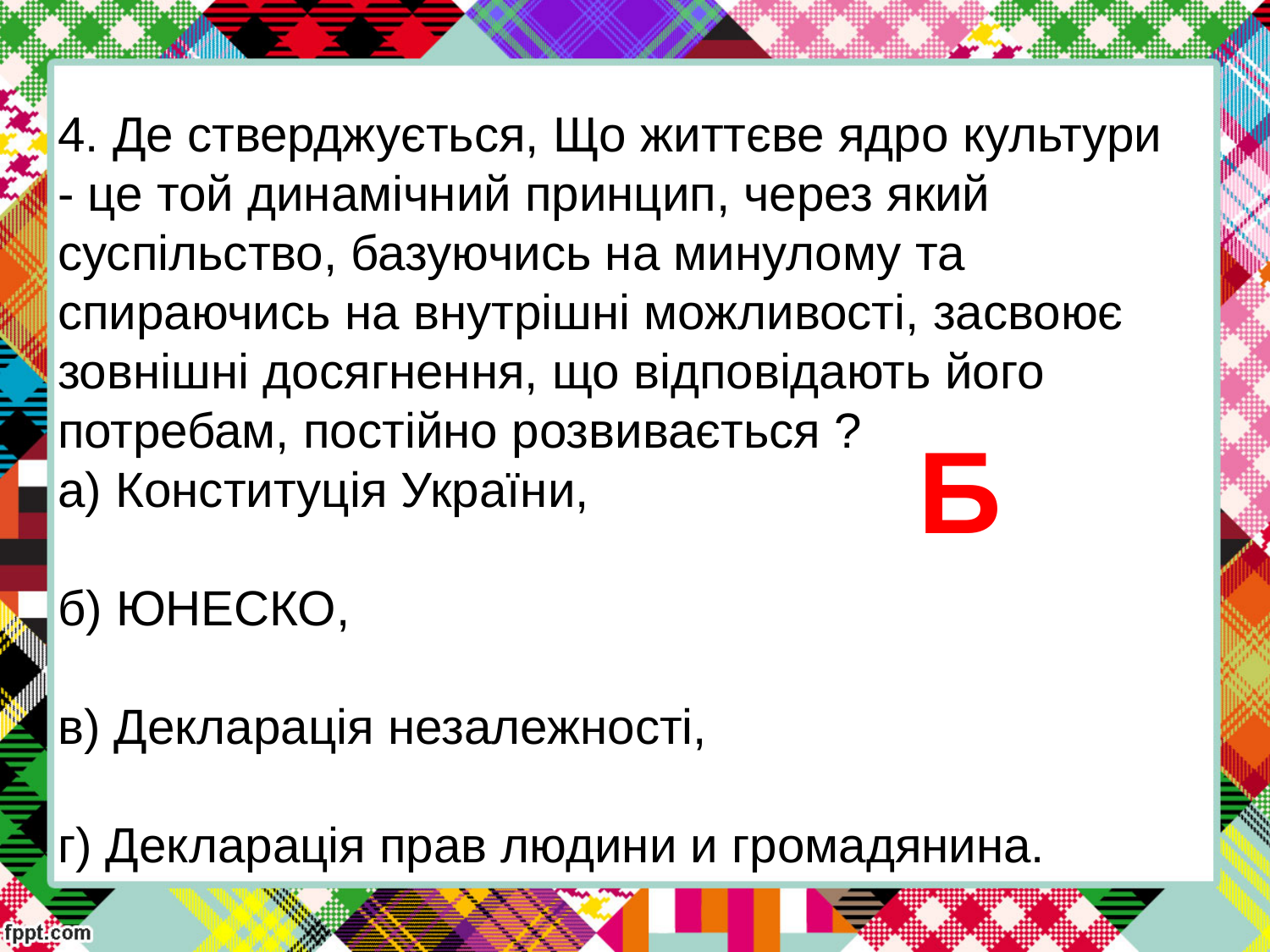

4. Де стверджується, Що життєве ядро ​​культури - це той динамічний принцип, через який суспільство, базуючись на минулому та спираючись на внутрішні можливості, засвоює зовнішні досягнення, що відповідають його потребам, постійно розвивається ?
а) Конституція України, 
б) ЮНЕСКО, 
в) Декларація незалежності, 
г) Декларація прав людини и громадянина.
Б